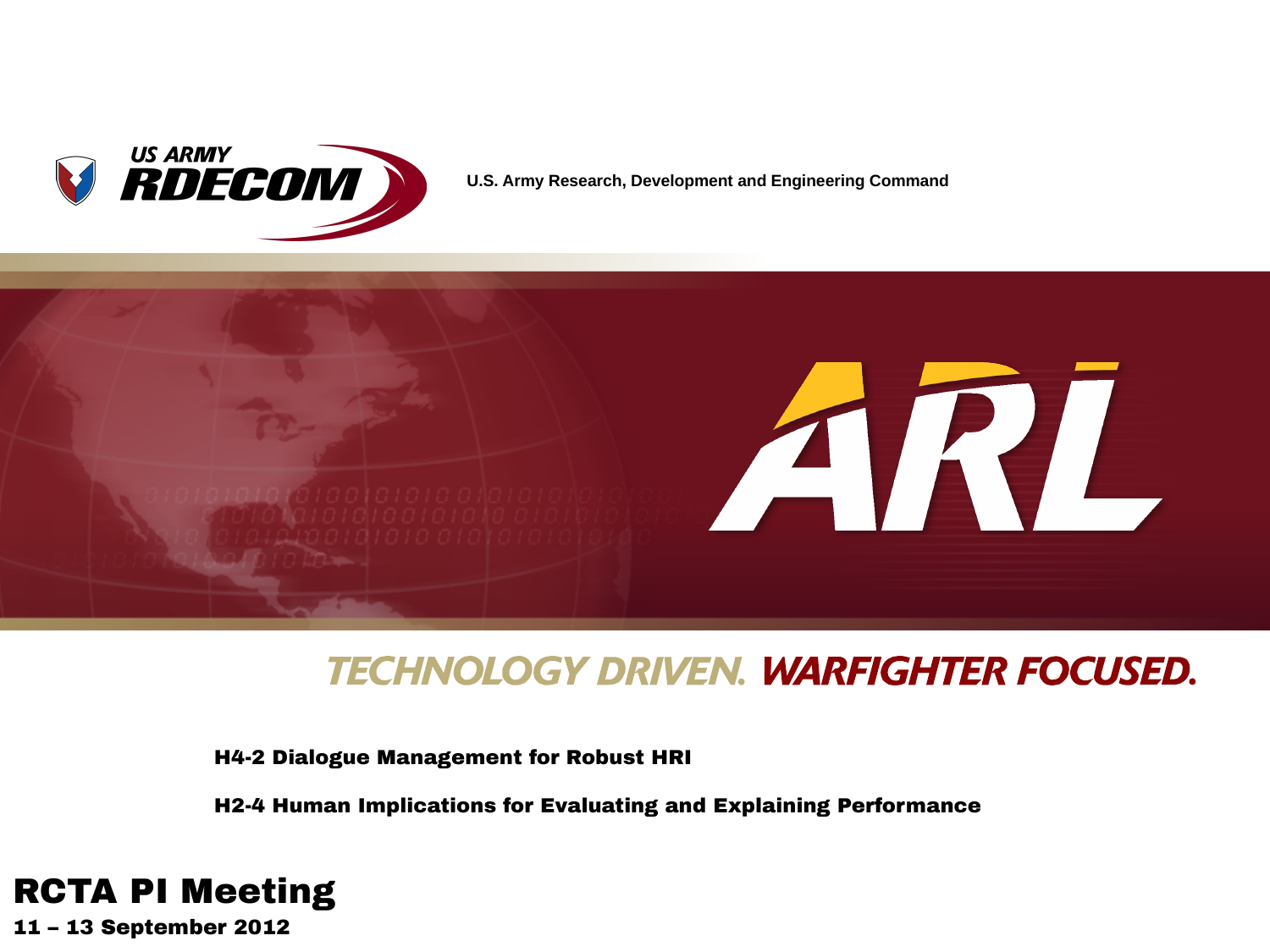

H4-2 Dialogue Management for Robust HRI
H2-4 Human Implications for Evaluating and Explaining Performance
# RCTA PI Meeting
11 – 13 September 2012